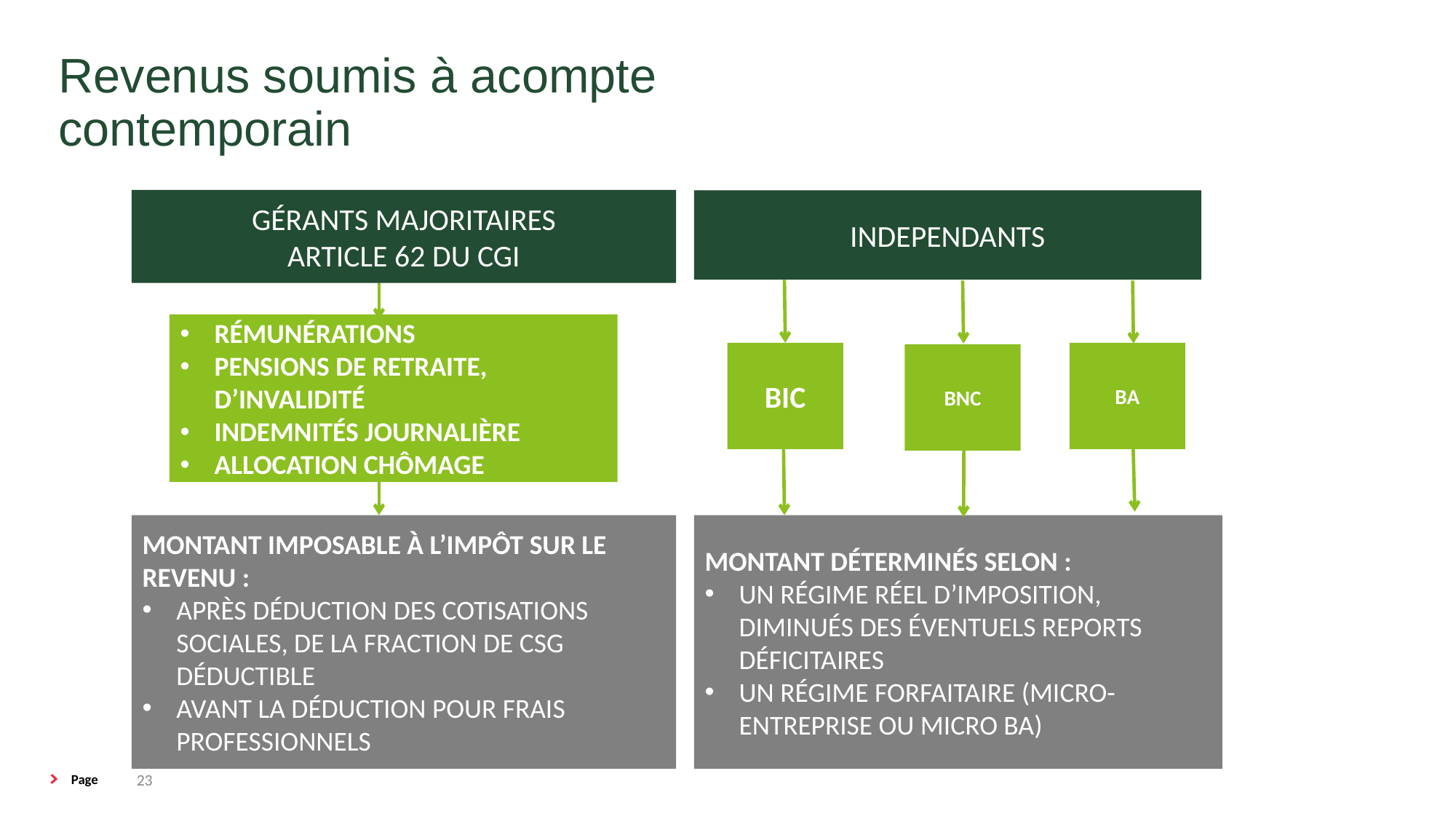

# Revenus soumis à acompte contemporain
Gérants majoritaires
Article 62 du CGI
INDEPENDANTS
rémunérations
Pensions de retraite, d’invalidité
Indemnités journalière
Allocation chômage
BIc
BA
BNC
MONTANT Déterminés selon :
Un régime réel d’imposition, diminués des éventuels reports déficitaires
Un régime forfaitaire (micro-entreprise ou micro BA)
Montant imposable à l’impôt sur le revenu :
Après déduction des cotisations sociales, de la fraction de CSG déductible
Avant la déduction pour frais professionnels
23